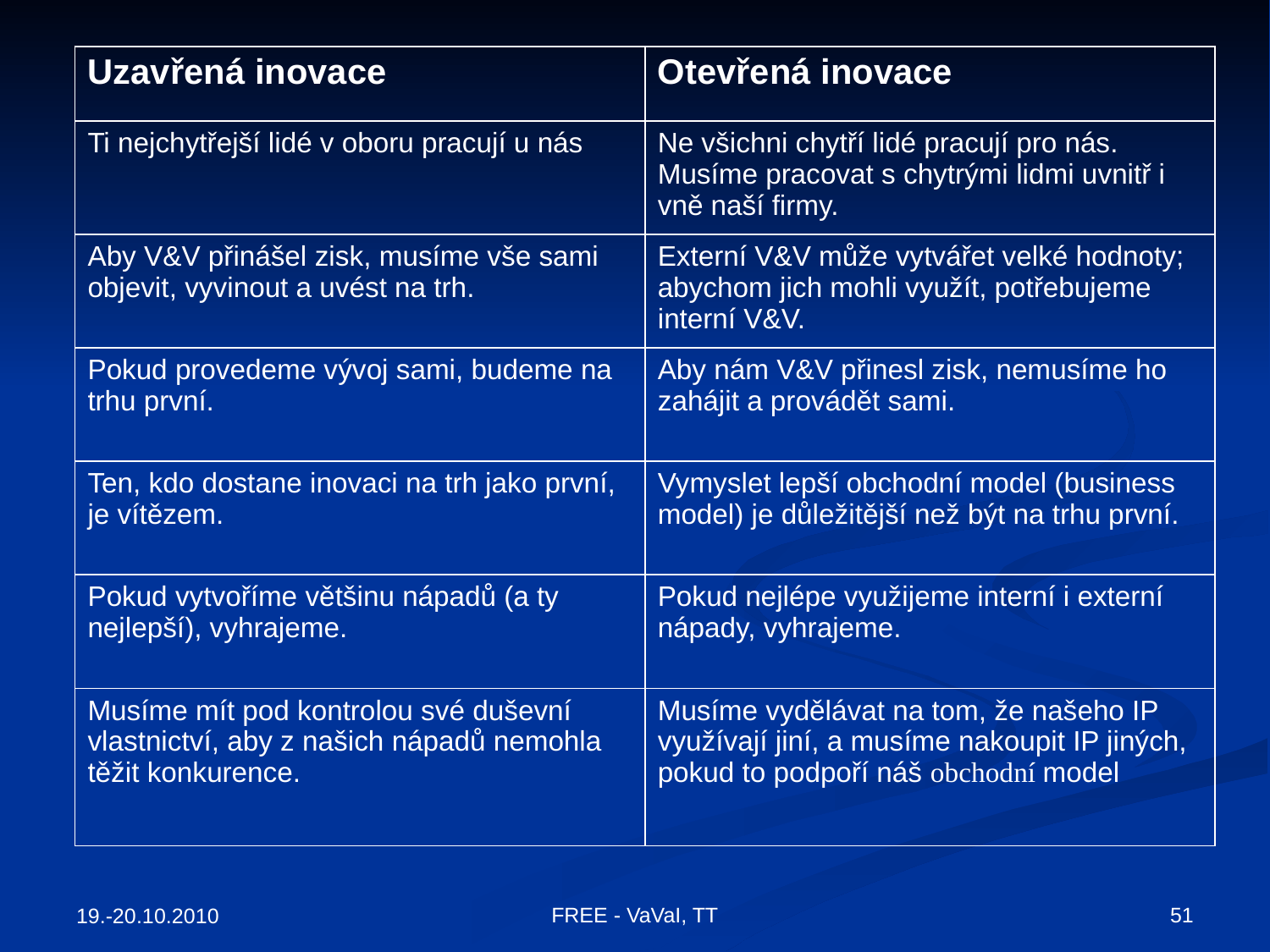

| Uzavřená inovace | Otevřená inovace |
| --- | --- |
| Ti nejchytřejší lidé v oboru pracují u nás | Ne všichni chytří lidé pracují pro nás. Musíme pracovat s chytrými lidmi uvnitř i vně naší firmy. |
| Aby V&V přinášel zisk, musíme vše sami objevit, vyvinout a uvést na trh. | Externí V&V může vytvářet velké hodnoty; abychom jich mohli využít, potřebujeme interní V&V. |
| Pokud provedeme vývoj sami, budeme na trhu první. | Aby nám V&V přinesl zisk, nemusíme ho zahájit a provádět sami. |
| Ten, kdo dostane inovaci na trh jako první, je vítězem. | Vymyslet lepší obchodní model (business model) je důležitější než být na trhu první. |
| Pokud vytvoříme většinu nápadů (a ty nejlepší), vyhrajeme. | Pokud nejlépe využijeme interní i externí nápady, vyhrajeme. |
| Musíme mít pod kontrolou své duševní vlastnictví, aby z našich nápadů nemohla těžit konkurence. | Musíme vydělávat na tom, že našeho IP využívají jiní, a musíme nakoupit IP jiných, pokud to podpoří náš obchodní model |
FREE - VaVaI, TT
51
19.-20.10.2010